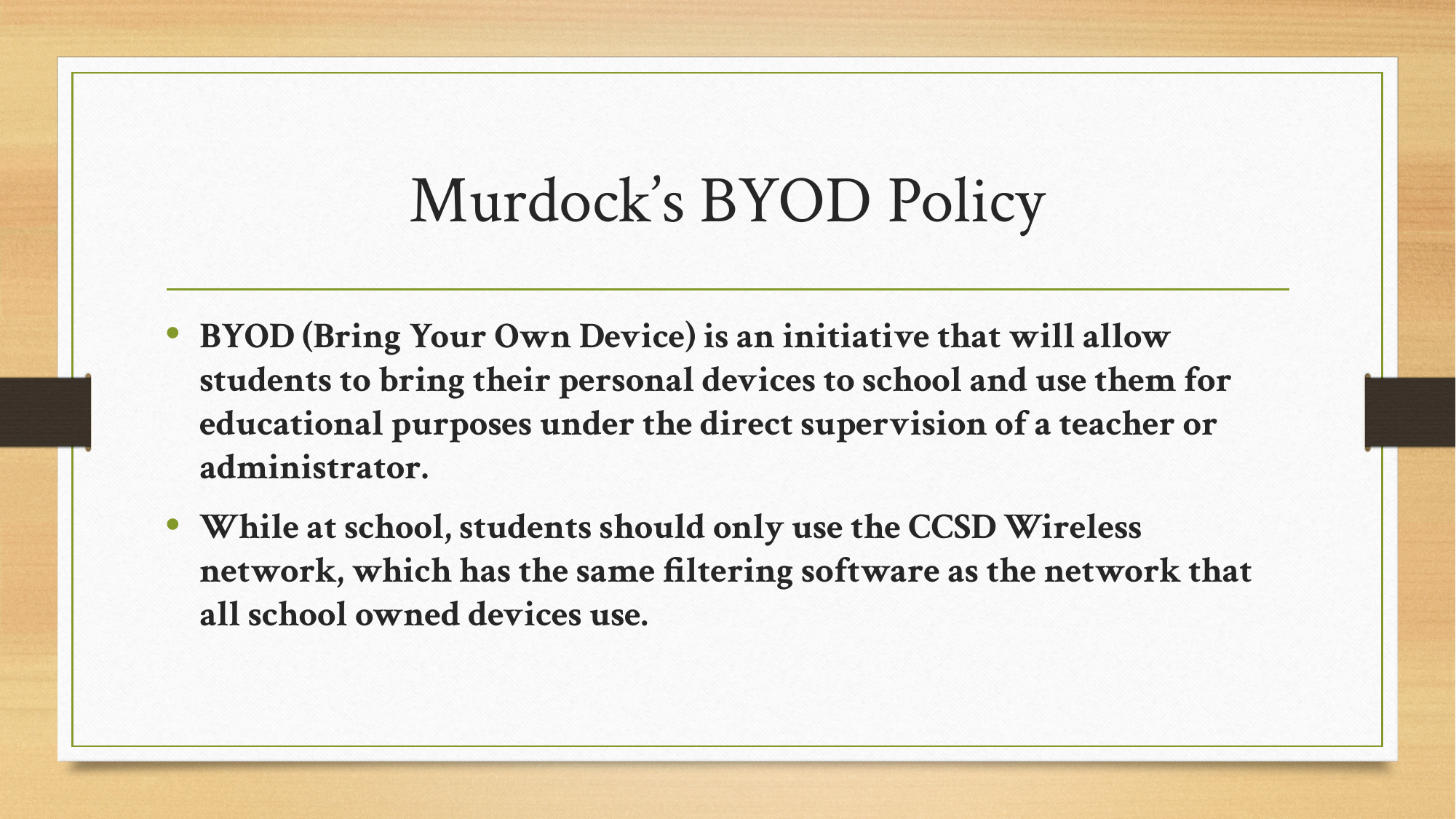

# Murdock’s BYOD Policy
BYOD (Bring Your Own Device) is an initiative that will allow students to bring their personal devices to school and use them for educational purposes under the direct supervision of a teacher or administrator.
While at school, students should only use the CCSD Wireless network, which has the same filtering software as the network that all school owned devices use.